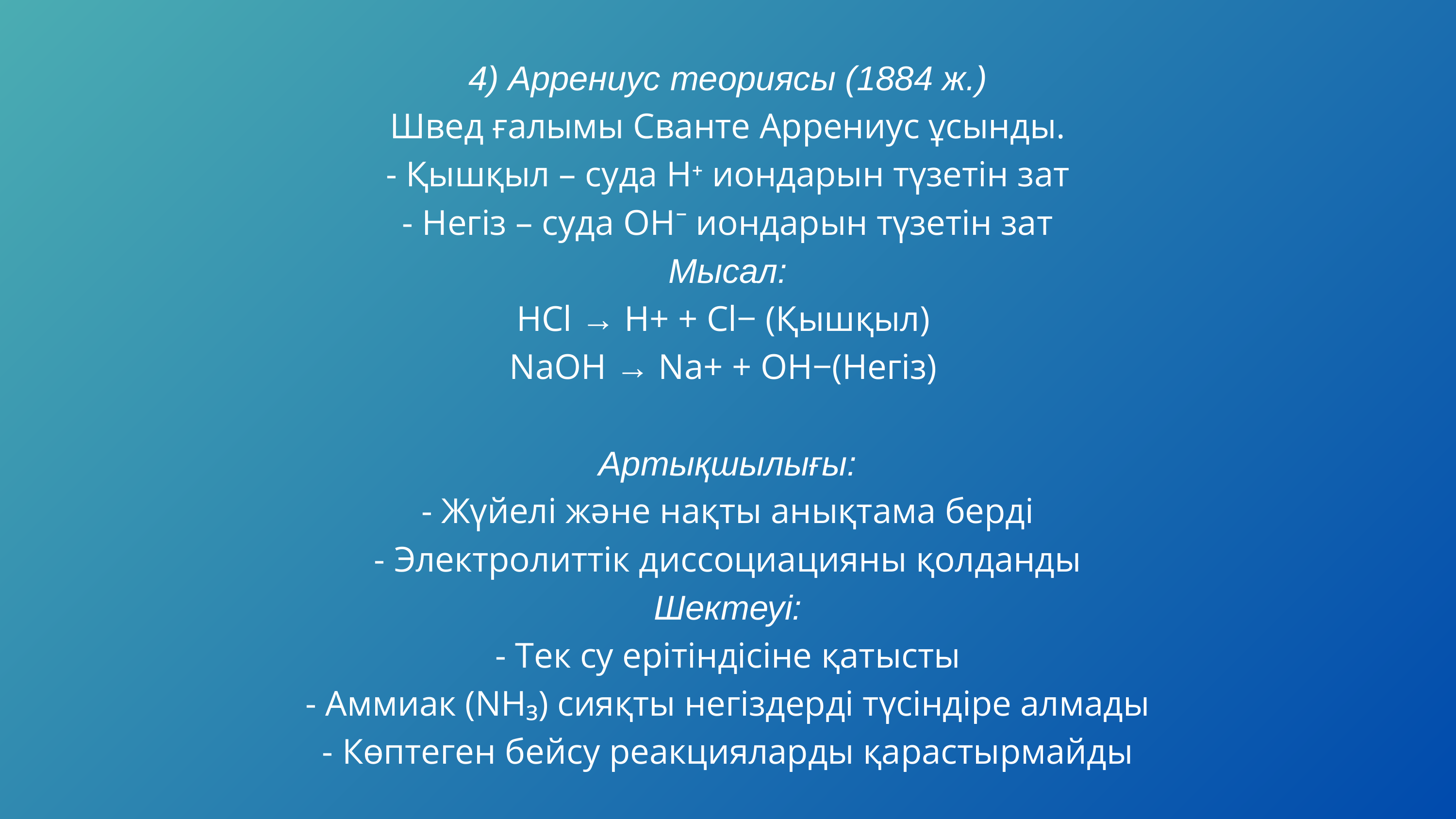

4) Аррениус теориясы (1884 ж.)
Швед ғалымы Сванте Аррениус ұсынды.
- Қышқыл – суда H⁺ иондарын түзетін зат
- Негіз – суда OH⁻ иондарын түзетін зат
Мысал:
HCl → H+ + Cl− (Қышқыл)
NaOH → Na+ + OH−(Негіз)

Артықшылығы:
- Жүйелі және нақты анықтама берді
- Электролиттік диссоциацияны қолданды
Шектеуі:
- Тек су ерітіндісіне қатысты
- Аммиак (NH₃) сияқты негіздерді түсіндіре алмады
- Көптеген бейсу реакцияларды қарастырмайды